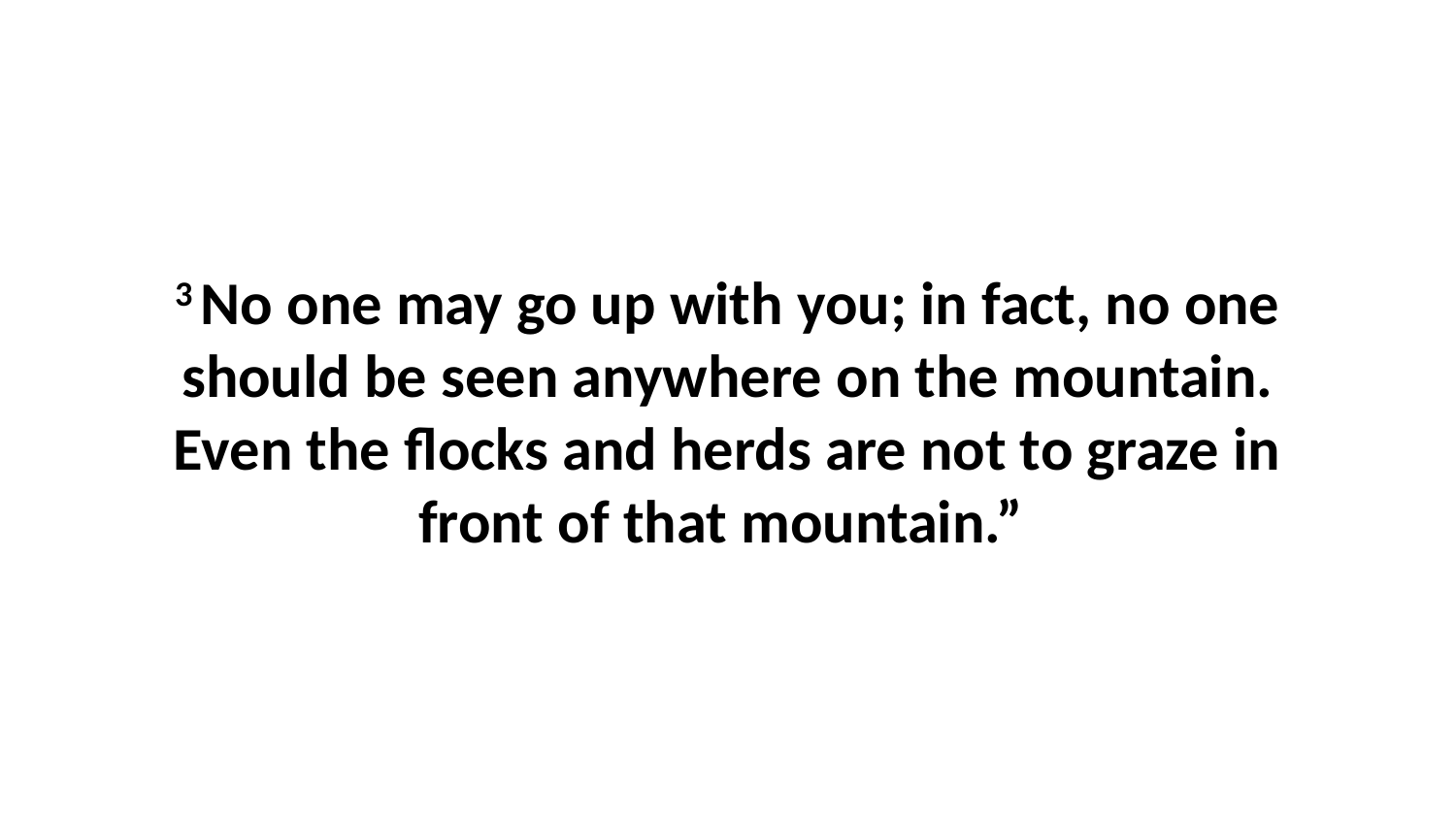

3 No one may go up with you; in fact, no one should be seen anywhere on the mountain. Even the flocks and herds are not to graze in front of that mountain.”